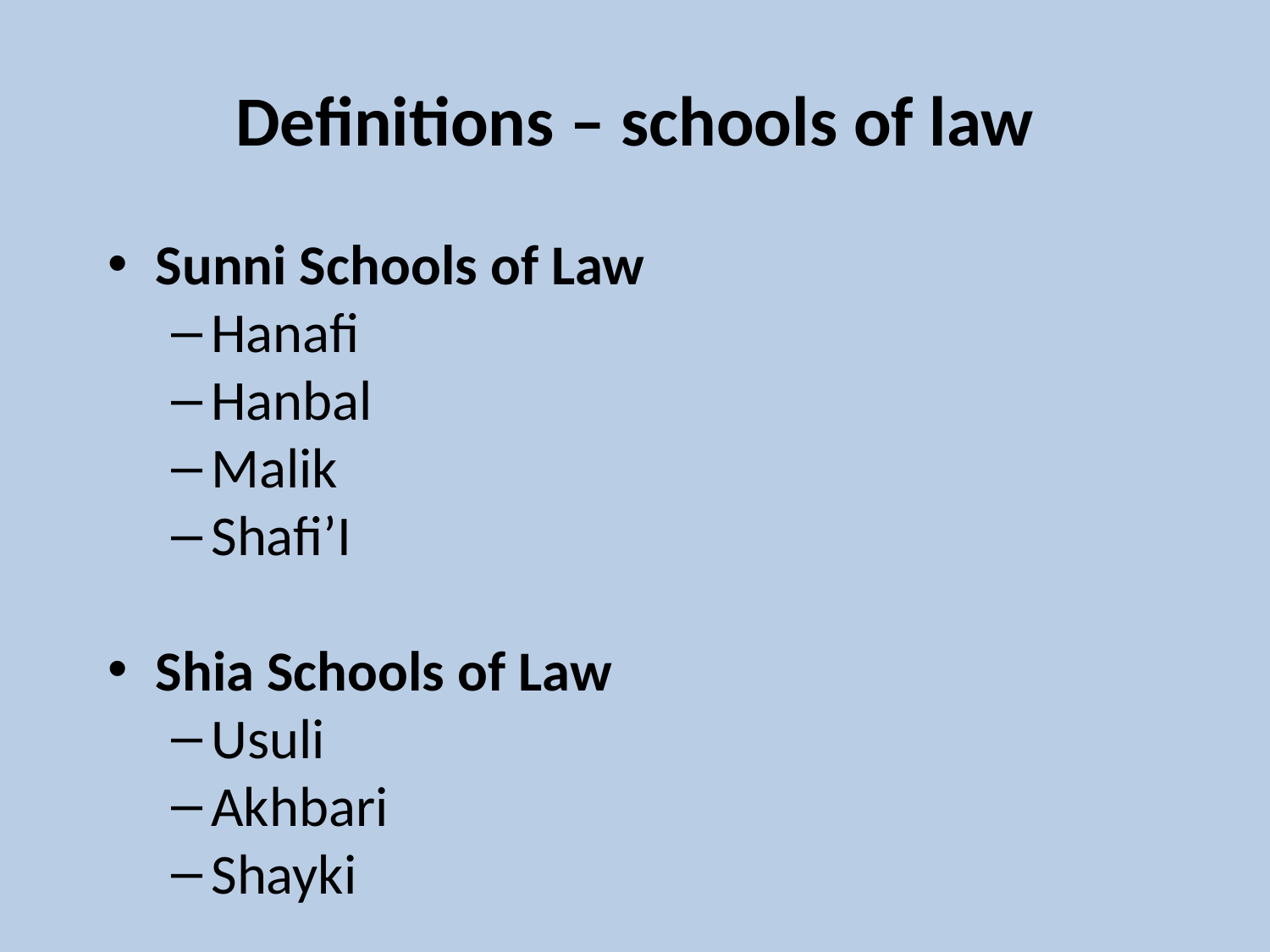

# Definitions – schools of law
Sunni Schools of Law
Hanafi
Hanbal
Malik
Shafi’I

Shia Schools of Law
Usuli
Akhbari
Shayki